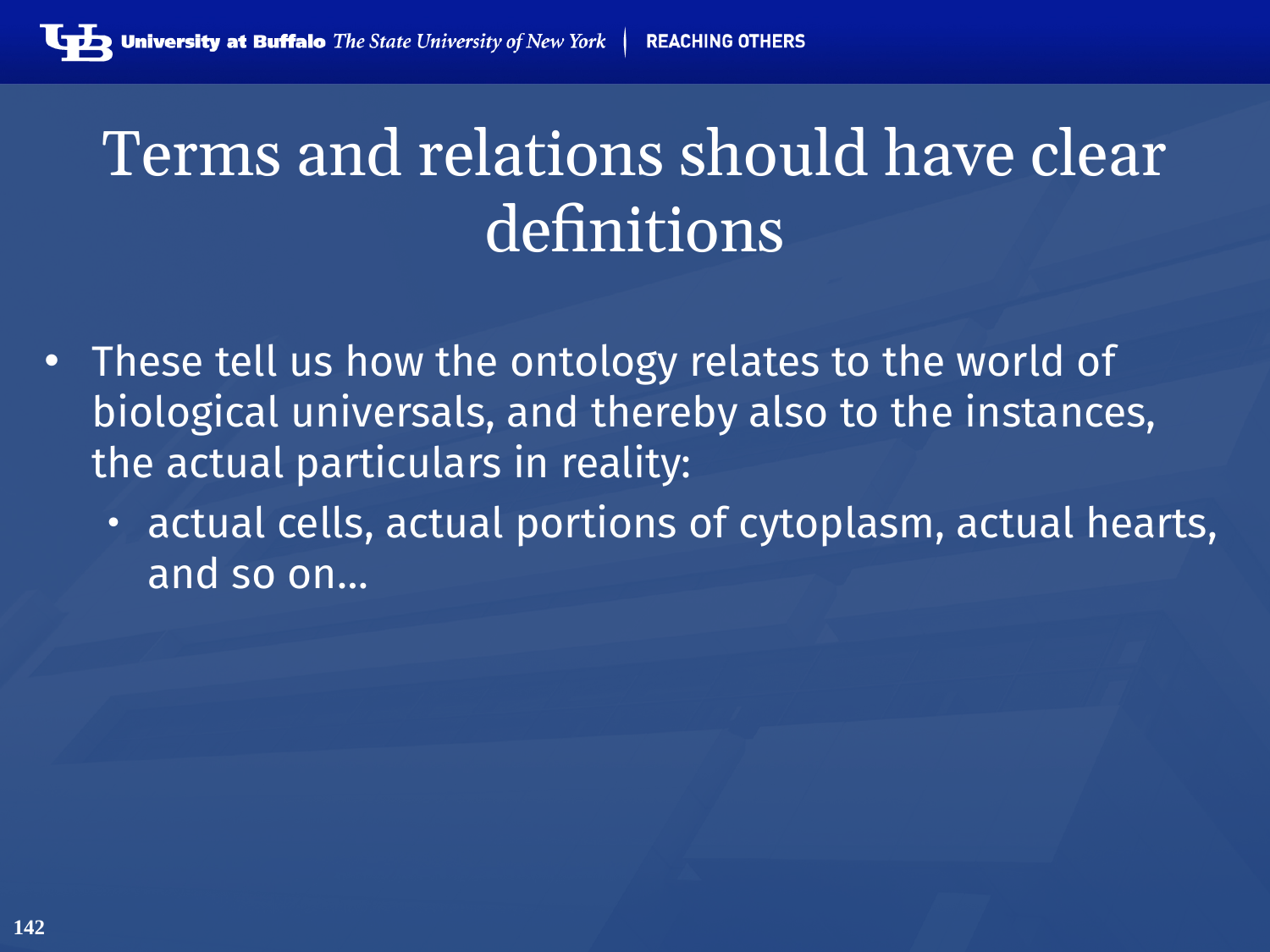

142
# Terms and relations should have clear definitions
These tell us how the ontology relates to the world of biological universals, and thereby also to the instances, the actual particulars in reality:
actual cells, actual portions of cytoplasm, actual hearts, and so on…